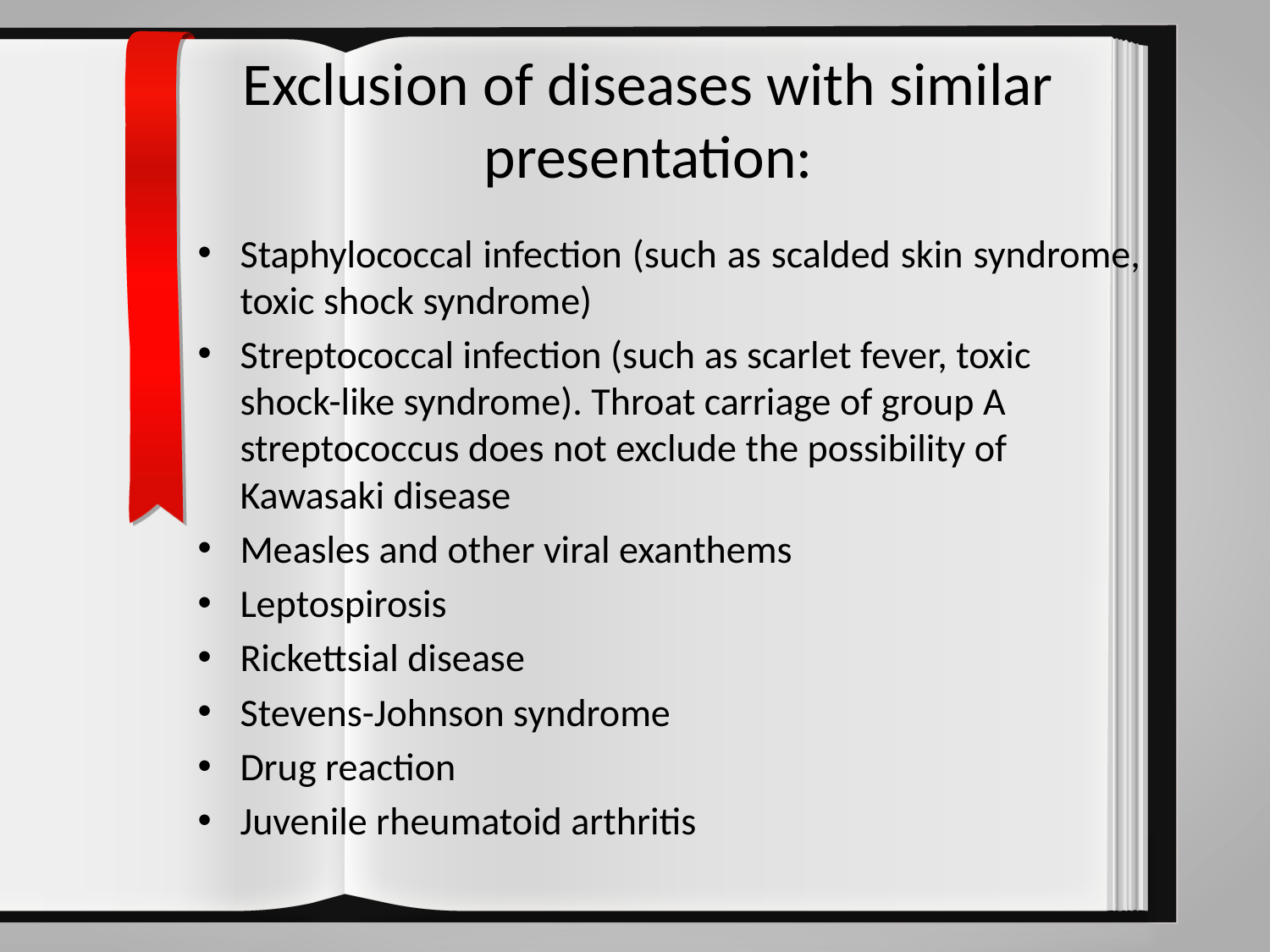

# Exclusion of diseases with similar presentation:
Staphylococcal infection (such as scalded skin syndrome, toxic shock syndrome)
Streptococcal infection (such as scarlet fever, toxic shock-like syndrome). Throat carriage of group A streptococcus does not exclude the possibility of Kawasaki disease
Measles and other viral exanthems
Leptospirosis
Rickettsial disease
Stevens-Johnson syndrome
Drug reaction
Juvenile rheumatoid arthritis